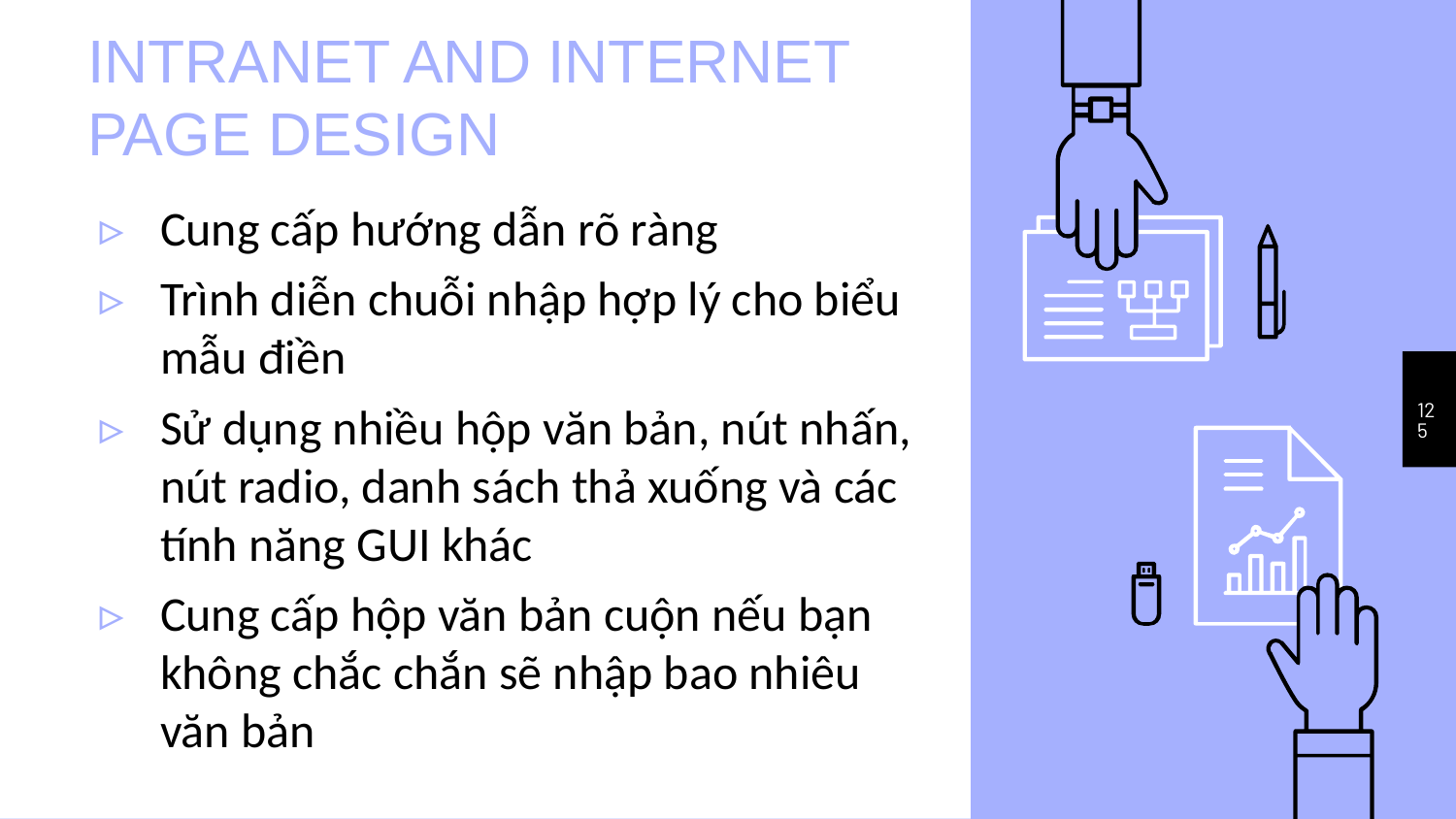

# INTRANET AND INTERNET PAGE DESIGN
Cung cấp hướng dẫn rõ ràng
Trình diễn chuỗi nhập hợp lý cho biểu mẫu điền
Sử dụng nhiều hộp văn bản, nút nhấn, nút radio, danh sách thả xuống và các tính năng GUI khác
Cung cấp hộp văn bản cuộn nếu bạn không chắc chắn sẽ nhập bao nhiêu văn bản
125